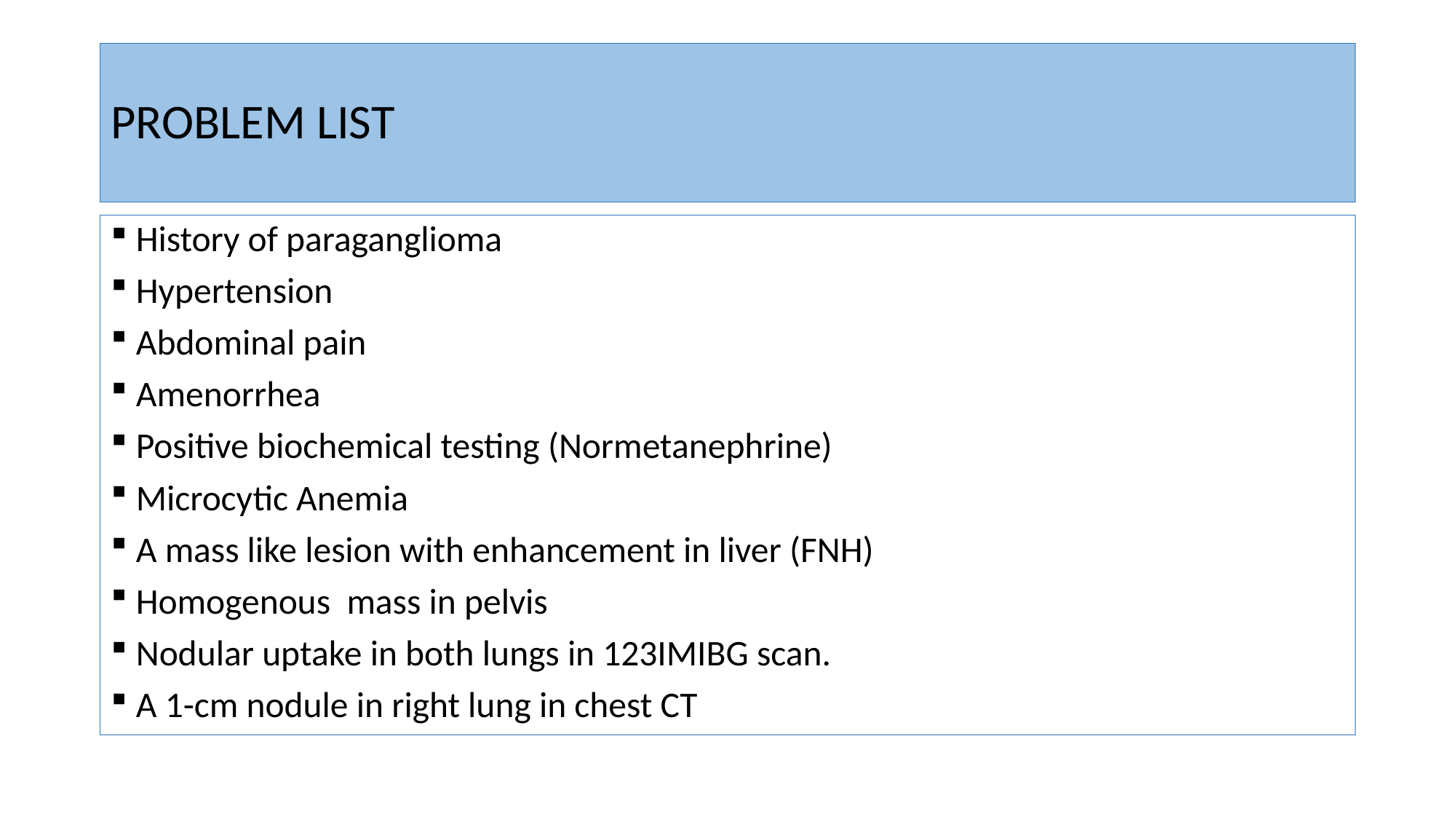

# PROBLEM LIST
History of paraganglioma
Hypertension
Abdominal pain
Amenorrhea
Positive biochemical testing (Normetanephrine)
Microcytic Anemia
A mass like lesion with enhancement in liver (FNH)
Homogenous  mass in pelvis
Nodular uptake in both lungs in 123IMIBG scan.
A 1-cm nodule in right lung in chest CT